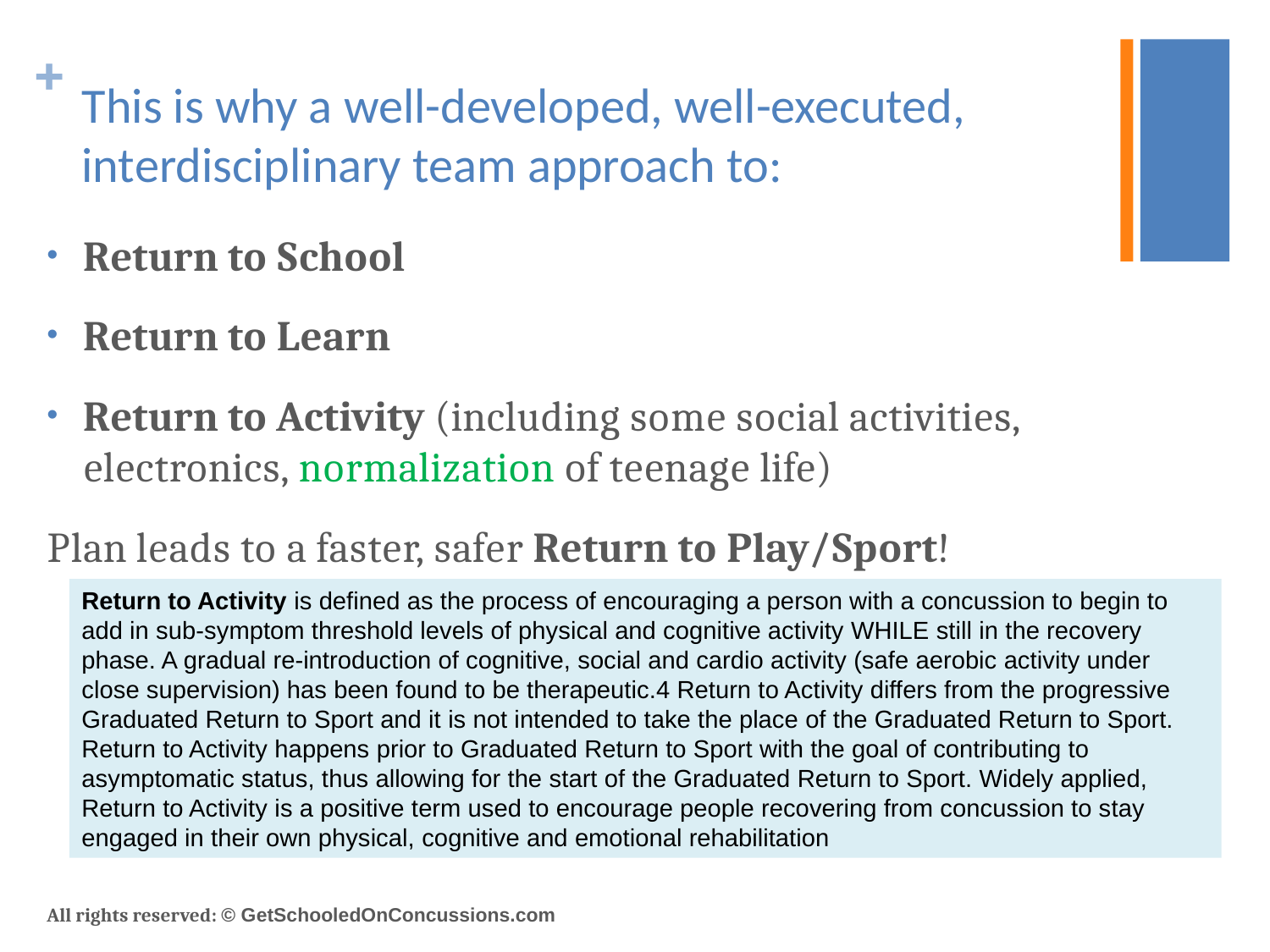

# This is why a well-developed, well-executed,  interdisciplinary team approach to:
Return to School
Return to Learn
Return to Activity (including some social activities, electronics, normalization of teenage life)
Plan leads to a faster, safer Return to Play/Sport!

Return to Activity is defined as the process of encouraging a person with a concussion to begin to add in sub-symptom threshold levels of physical and cognitive activity WHILE still in the recovery phase. A gradual re-introduction of cognitive, social and cardio activity (safe aerobic activity under close supervision) has been found to be therapeutic.4 Return to Activity differs from the progressive Graduated Return to Sport and it is not intended to take the place of the Graduated Return to Sport. Return to Activity happens prior to Graduated Return to Sport with the goal of contributing to asymptomatic status, thus allowing for the start of the Graduated Return to Sport. Widely applied, Return to Activity is a positive term used to encourage people recovering from concussion to stay engaged in their own physical, cognitive and emotional rehabilitation
All rights reserved: © GetSchooledOnConcussions.com